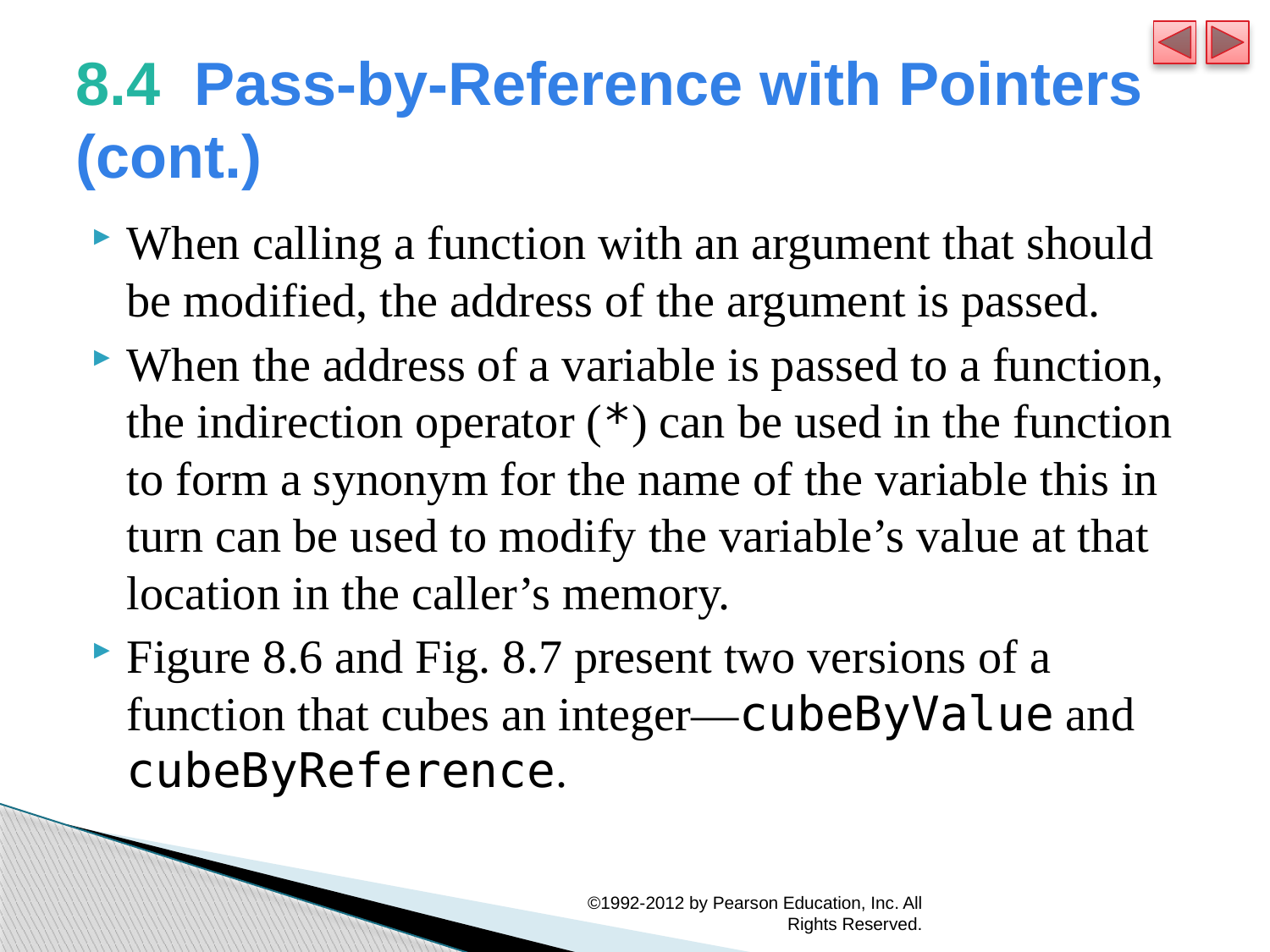

# 8.4  Pass-by-Reference with Pointers (cont.)
When calling a function with an argument that should be modified, the address of the argument is passed.
When the address of a variable is passed to a function, the indirection operator (*) can be used in the function to form a synonym for the name of the variable this in turn can be used to modify the variable’s value at that location in the caller’s memory.
Figure 8.6 and Fig. 8.7 present two versions of a function that cubes an integer—cubeByValue and cubeByReference.
©1992-2012 by Pearson Education, Inc. All Rights Reserved.